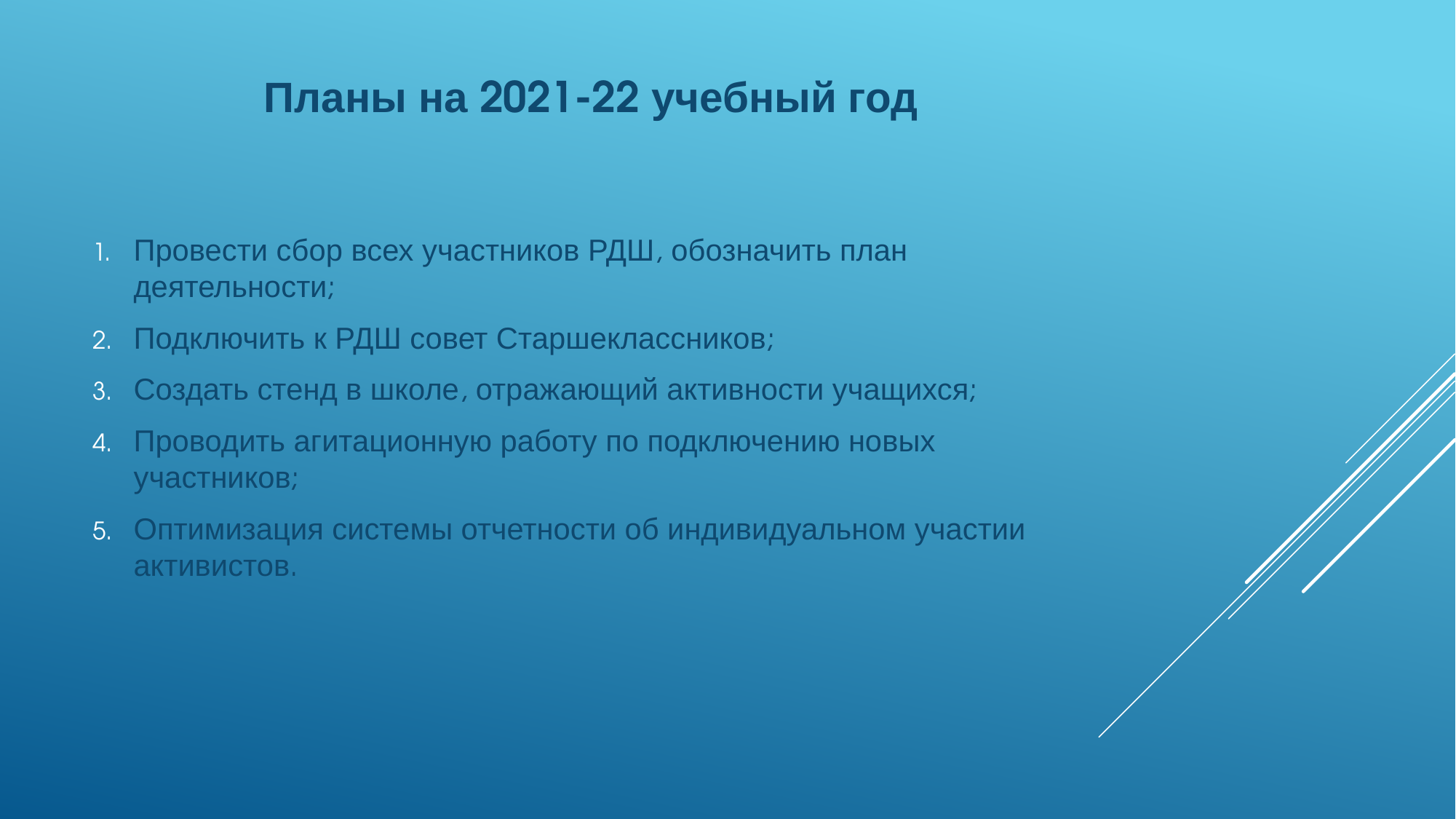

Планы на 2021-22 учебный год

Провести сбор всех участников РДШ, обозначить план деятельности;
Подключить к РДШ совет Старшеклассников;
Создать стенд в школе, отражающий активности учащихся;
Проводить агитационную работу по подключению новых участников;
Оптимизация системы отчетности об индивидуальном участии активистов.